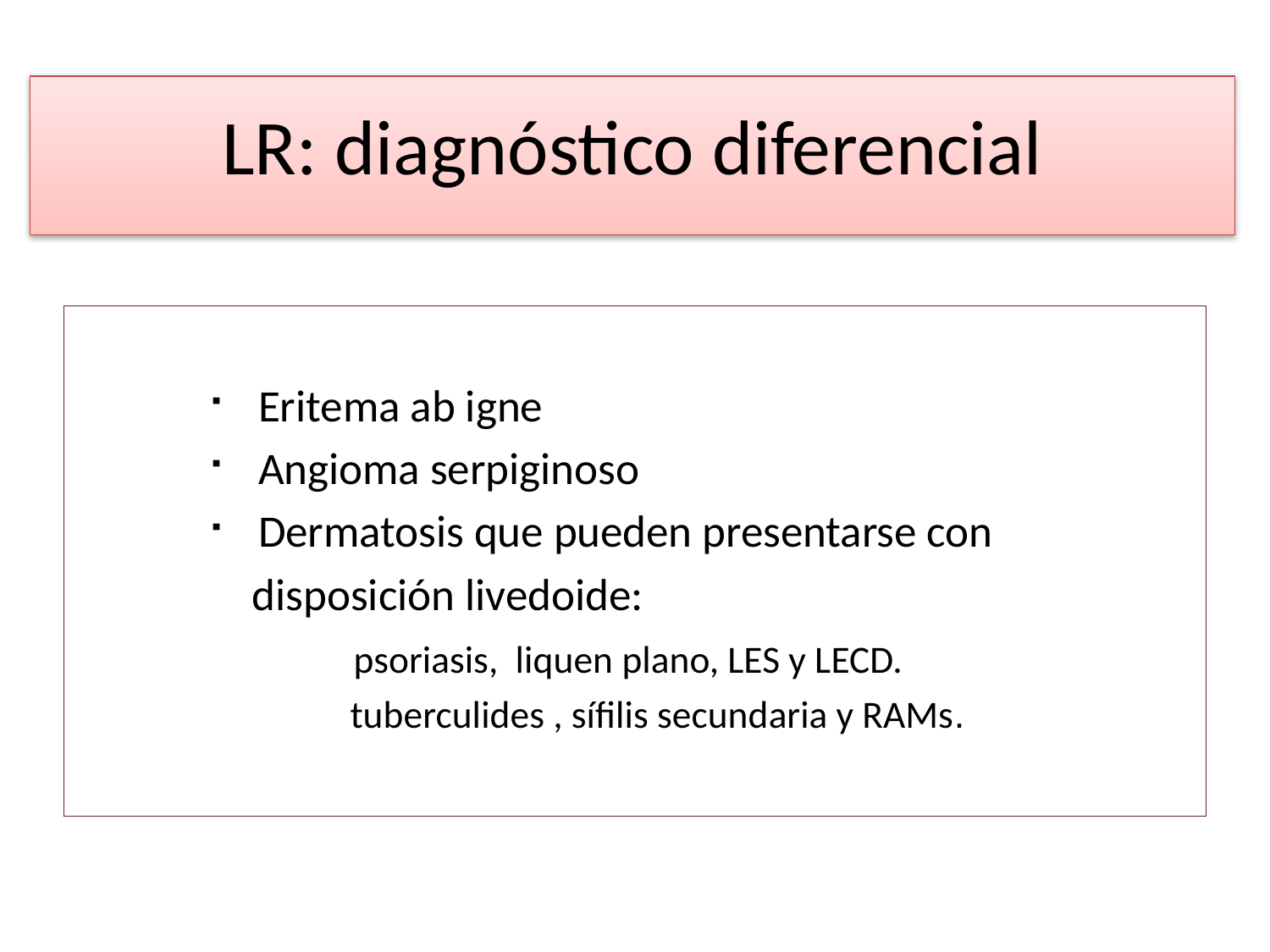

# LR: diagnóstico diferencial

Eritema ab igne
Angioma serpiginoso
Dermatosis que pueden presentarse con
    disposición livedoide:
              psoriasis,  liquen plano, LES y LECD.
                tuberculides , sífilis secundaria y RAMs.